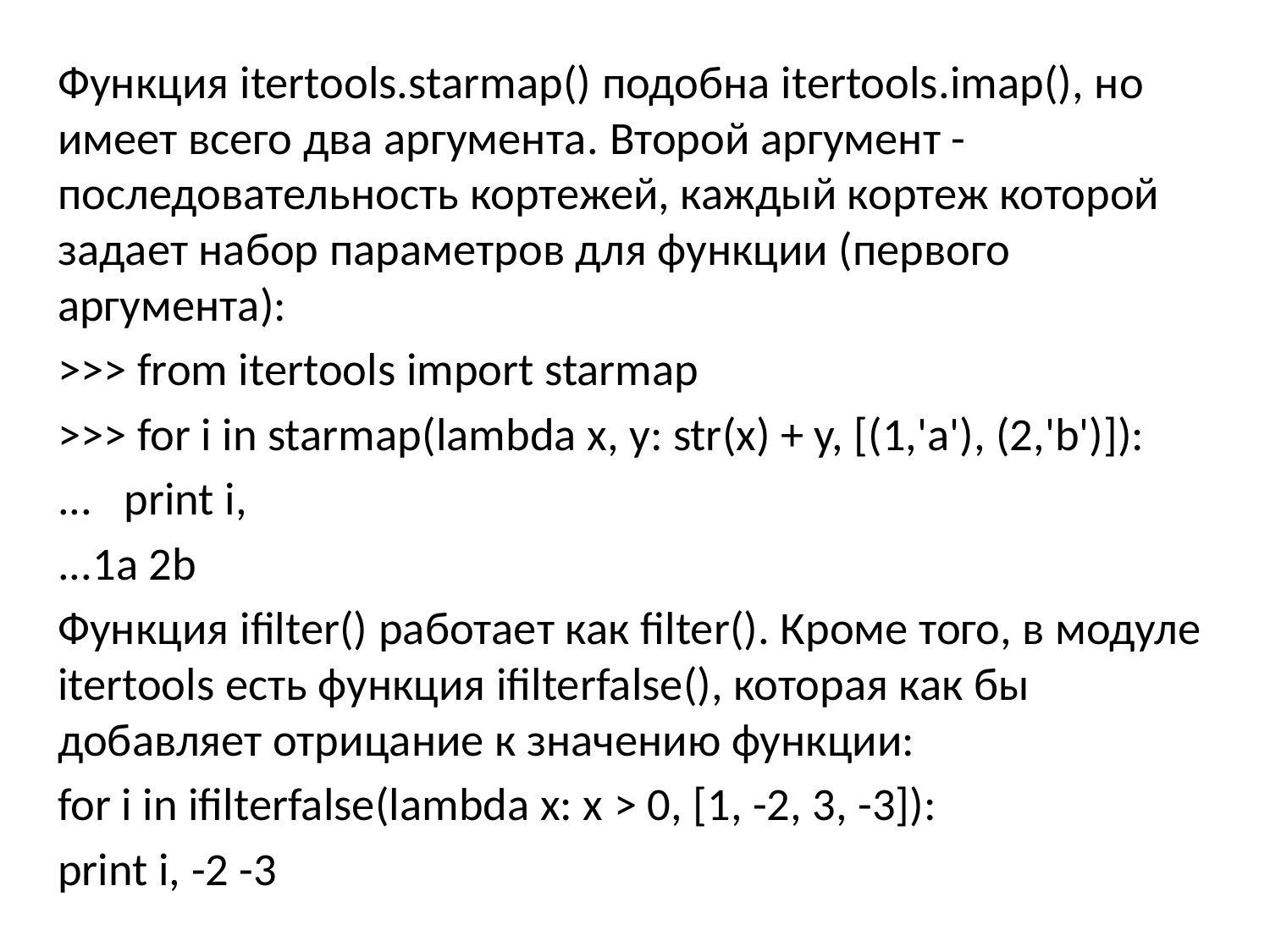

Функция itertools.starmap() подобна itertools.imap(), но имеет всего два аргумента. Второй аргумент - последовательность кортежей, каждый кортеж которой задает набор параметров для функции (первого аргумента):
>>> from itertools import starmap
>>> for i in starmap(lambda x, y: str(x) + y, [(1,'a'), (2,'b')]):
...   print i,
...1a 2b
Функция ifilter() работает как filter(). Кроме того, в модуле itertools есть функция ifilterfalse(), которая как бы добавляет отрицание к значению функции:
for i in ifilterfalse(lambda x: x > 0, [1, -2, 3, -3]):
print i, -2 -3